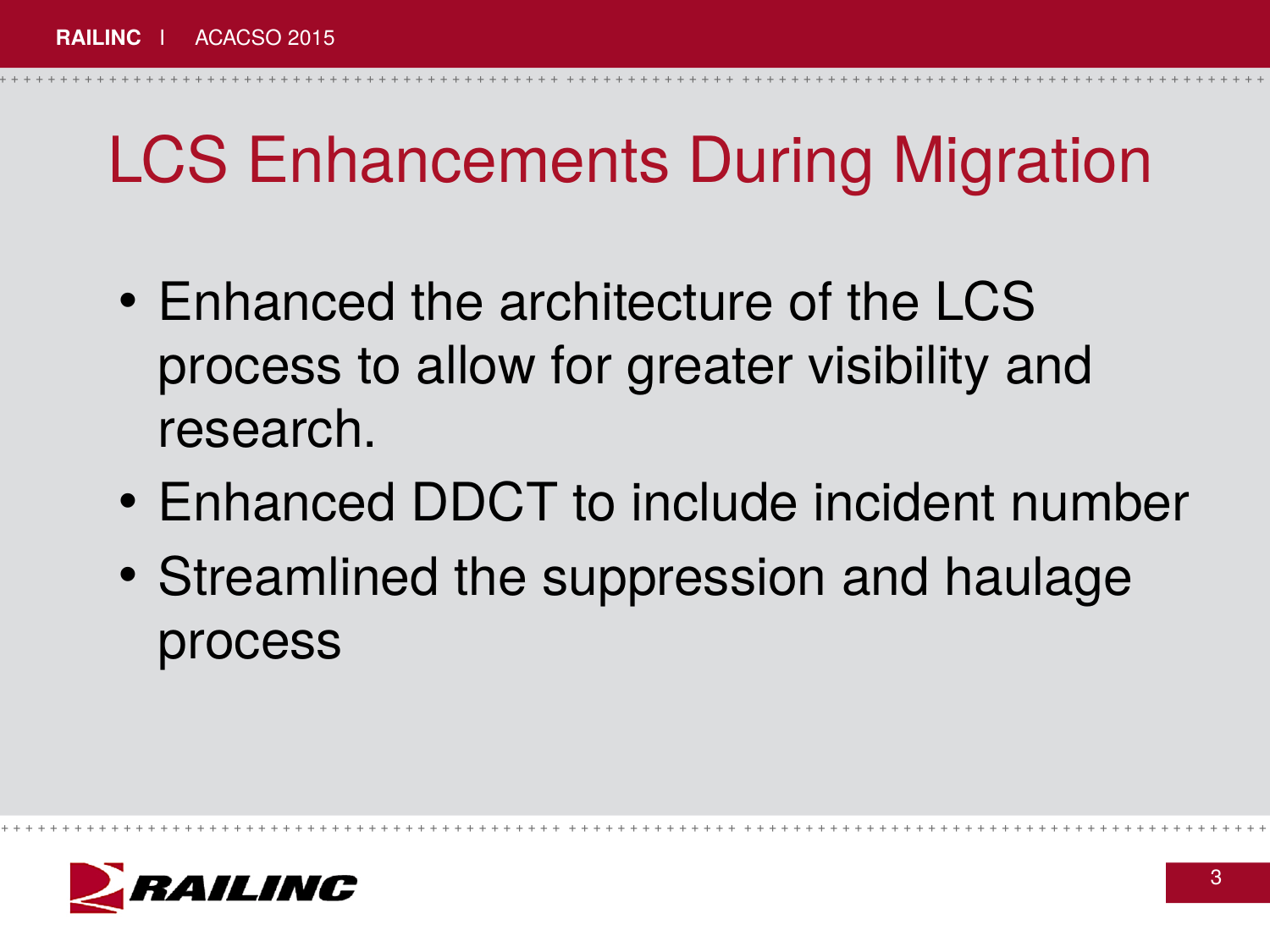

LCS Enhancements During Migration
Enhanced the architecture of the LCS process to allow for greater visibility and research.
Enhanced DDCT to include incident number
Streamlined the suppression and haulage process

3